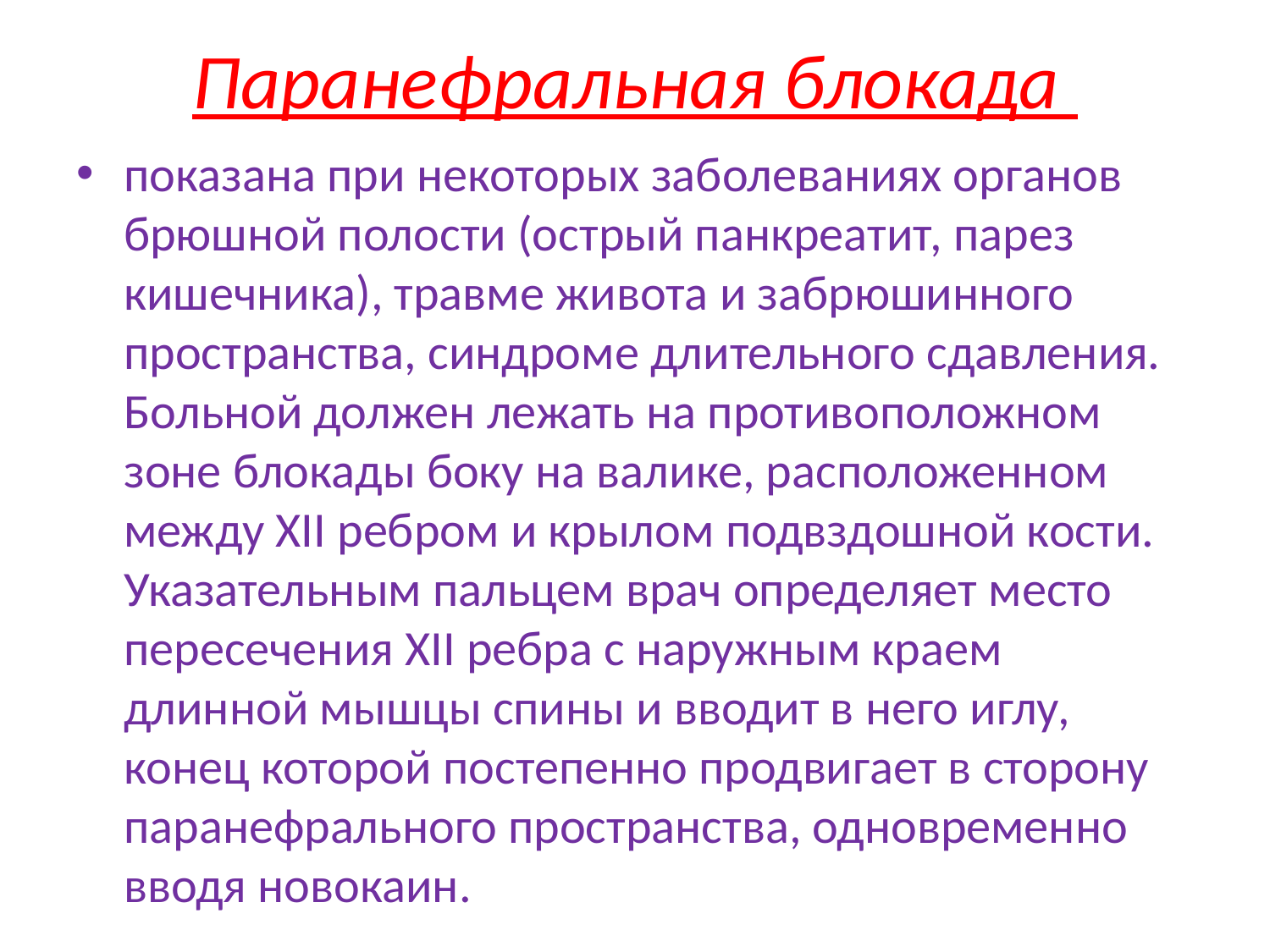

# Паранефральная блокада
показана при некоторых заболеваниях органов брюшной полости (острый панкреатит, парез кишечника), травме живота и забрюшинного пространства, синдроме длительного сдавления. Больной должен лежать на противоположном зоне блокады боку на валике, расположенном между XII ребром и крылом подвздошной кости. Указательным пальцем врач определяет место пересечения XII ребра с наружным краем длинной мышцы спины и вводит в него иглу, конец которой постепенно продвигает в сторону паранефрального пространства, одновременно вводя новокаин.